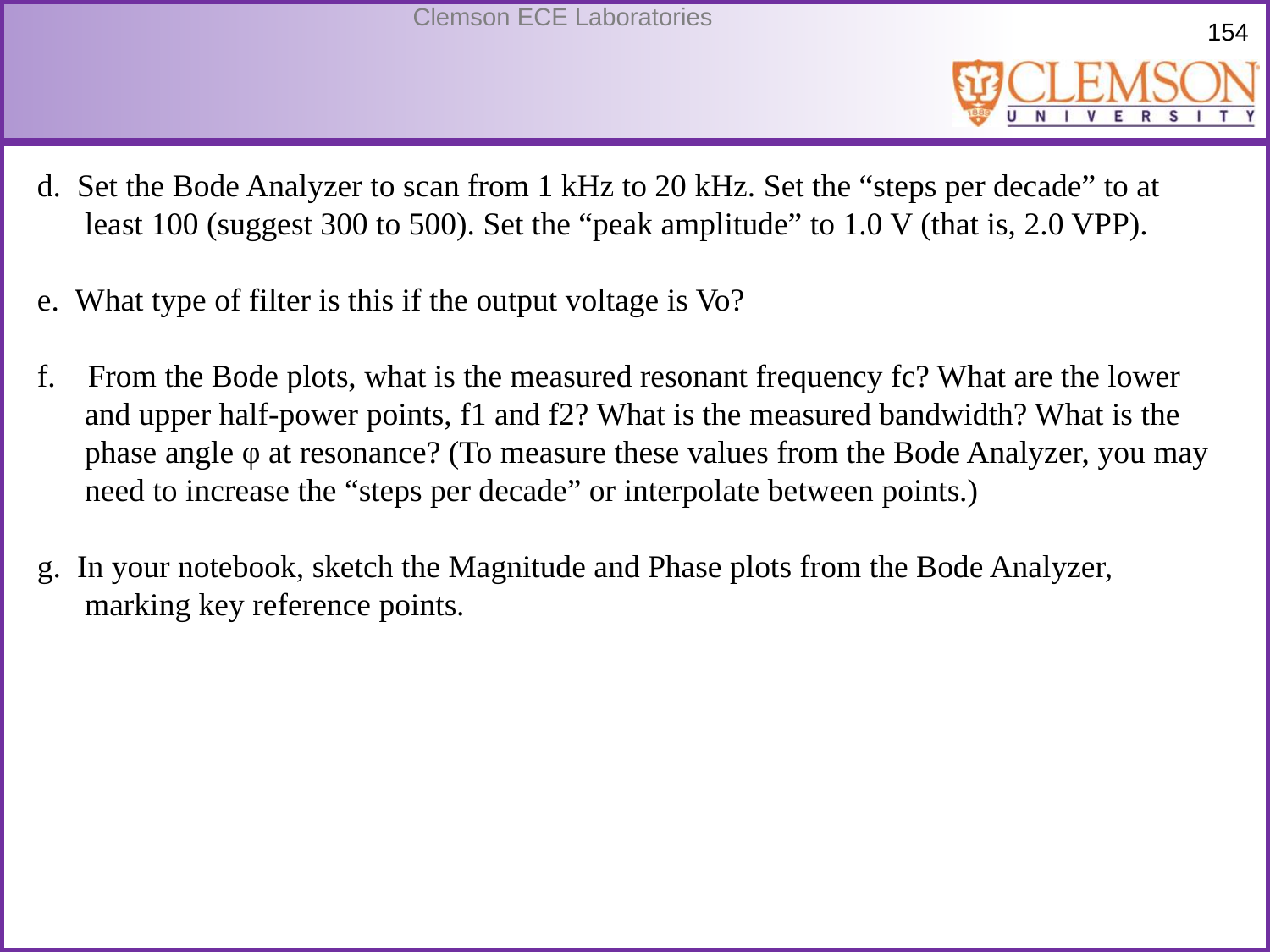

d.  Set the Bode Analyzer to scan from 1 kHz to 20 kHz. Set the “steps per decade” to at least 100 (suggest 300 to 500). Set the “peak amplitude” to 1.0 V (that is, 2.0 VPP).

e.  What type of filter is this if the output voltage is Vo?

f.    From the Bode plots, what is the measured resonant frequency fc? What are the lower and upper half-power points, f1 and f2? What is the measured bandwidth? What is the phase angle φ at resonance? (To measure these values from the Bode Analyzer, you may need to increase the “steps per decade” or interpolate between points.)

g.  In your notebook, sketch the Magnitude and Phase plots from the Bode Analyzer, marking key reference points.